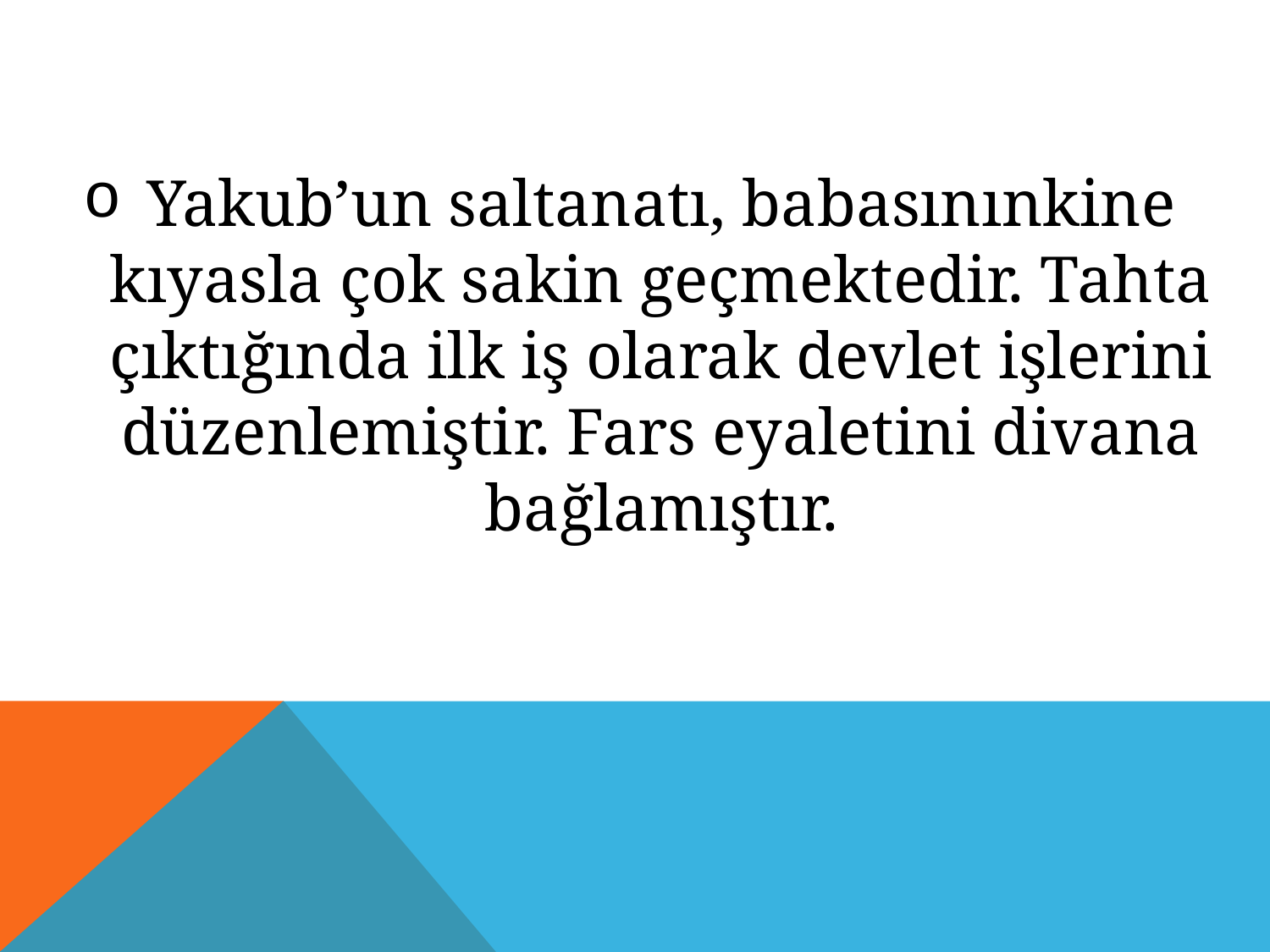

Yakub’un saltanatı, babasınınkine kıyasla çok sakin geçmektedir. Tahta çıktığında ilk iş olarak devlet işlerini düzenlemiştir. Fars eyaletini divana bağlamıştır.